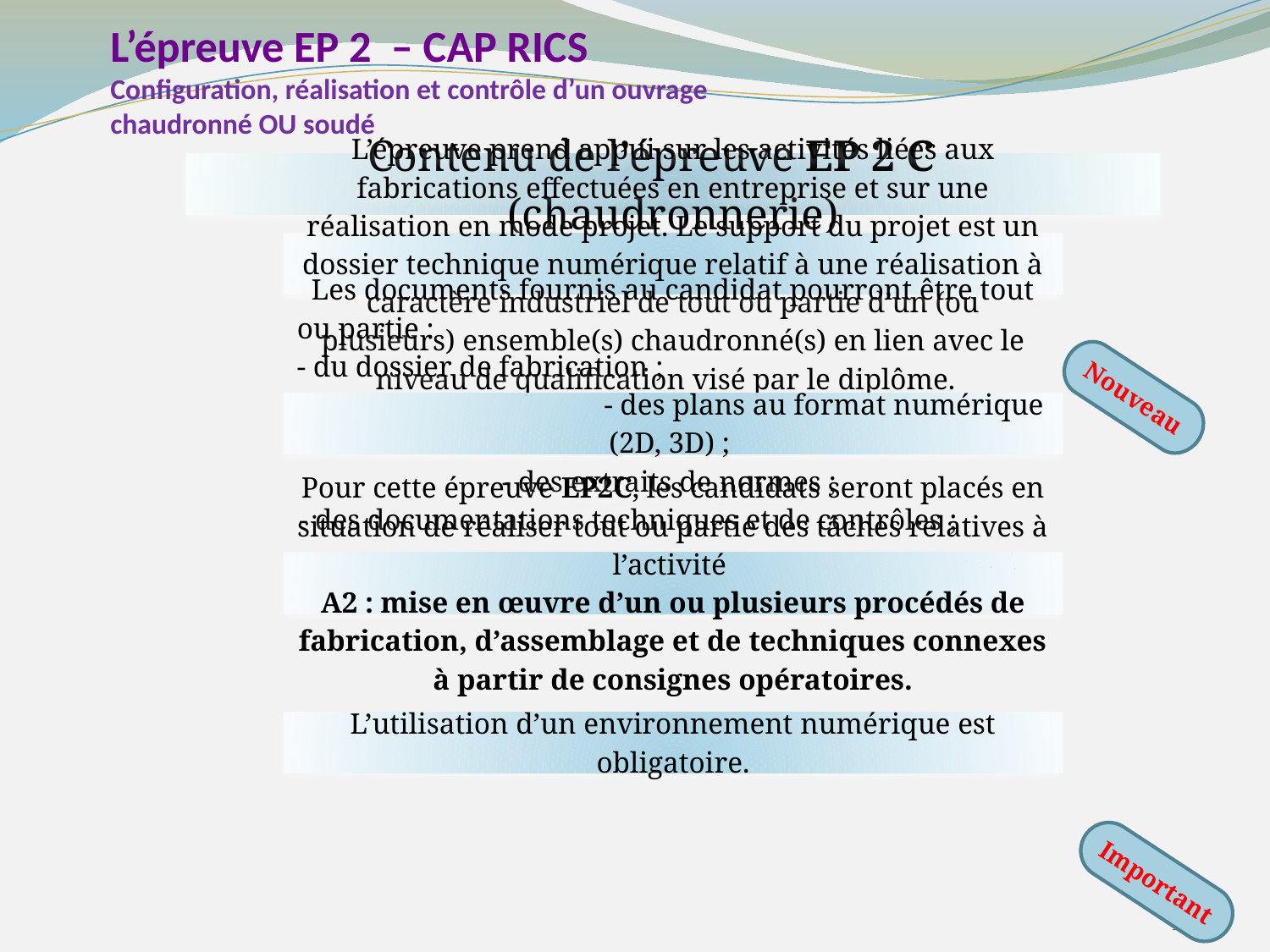

# L’épreuve EP 2  – CAP RICS Configuration, réalisation et contrôle d’un ouvrage chaudronné OU soudé
L’utilisation d’un environnement numérique est obligatoire.
A2 : mise en œuvre d’un ou plusieurs procédés de fabrication, d’assemblage et de techniques connexes à partir de consignes opératoires.
Nouveau
Important
13